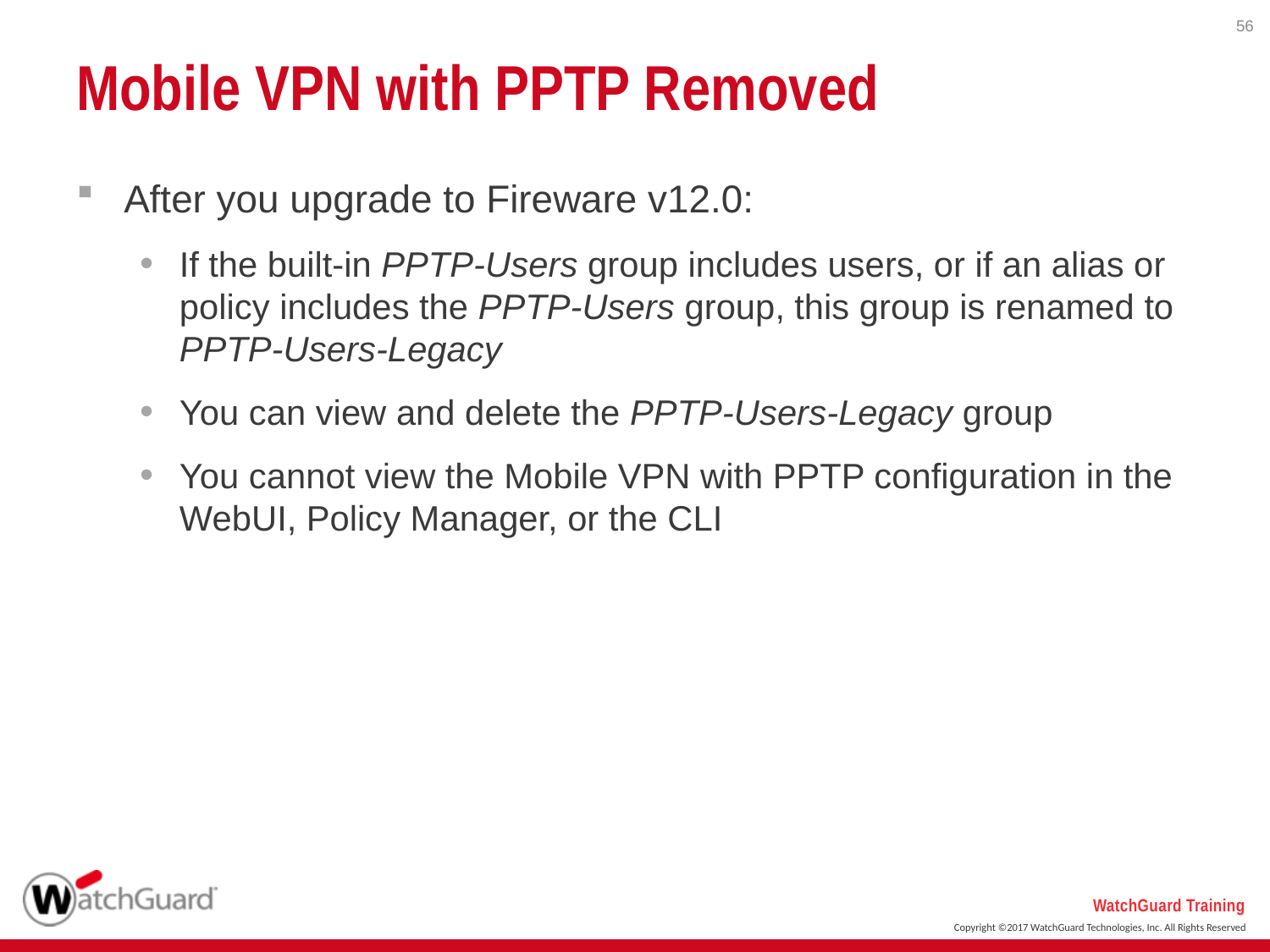

56
# Mobile VPN with PPTP Removed
After you upgrade to Fireware v12.0:
If the built-in PPTP-Users group includes users, or if an alias or policy includes the PPTP-Users group, this group is renamed to
PPTP-Users-Legacy
You can view and delete the PPTP-Users-Legacy group
You cannot view the Mobile VPN with PPTP configuration in the WebUI, Policy Manager, or the CLI